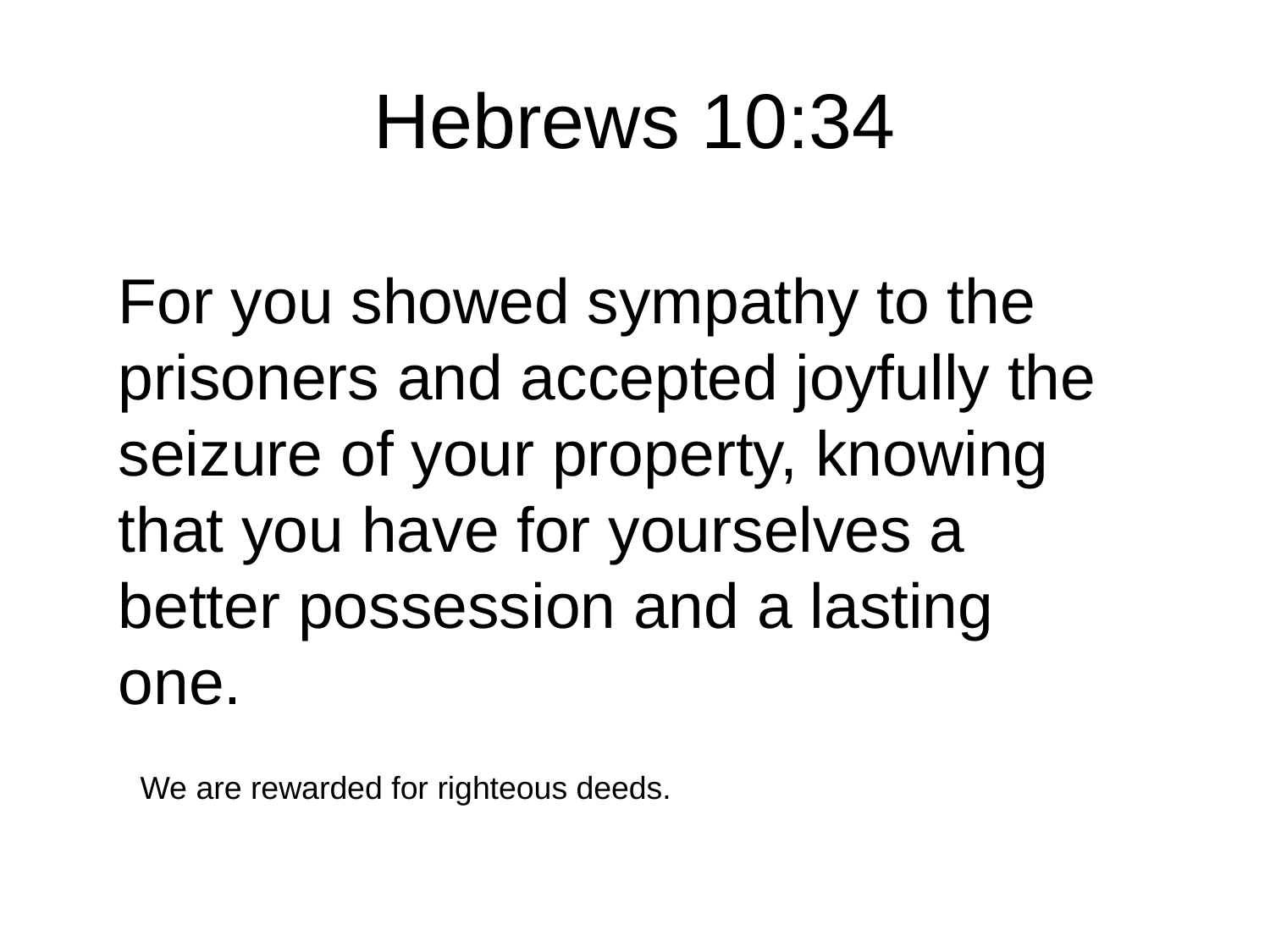

# Hebrews 10:34
For you showed sympathy to the prisoners and accepted joyfully the seizure of your property, knowing that you have for yourselves a better possession and a lasting one.
We are rewarded for righteous deeds.